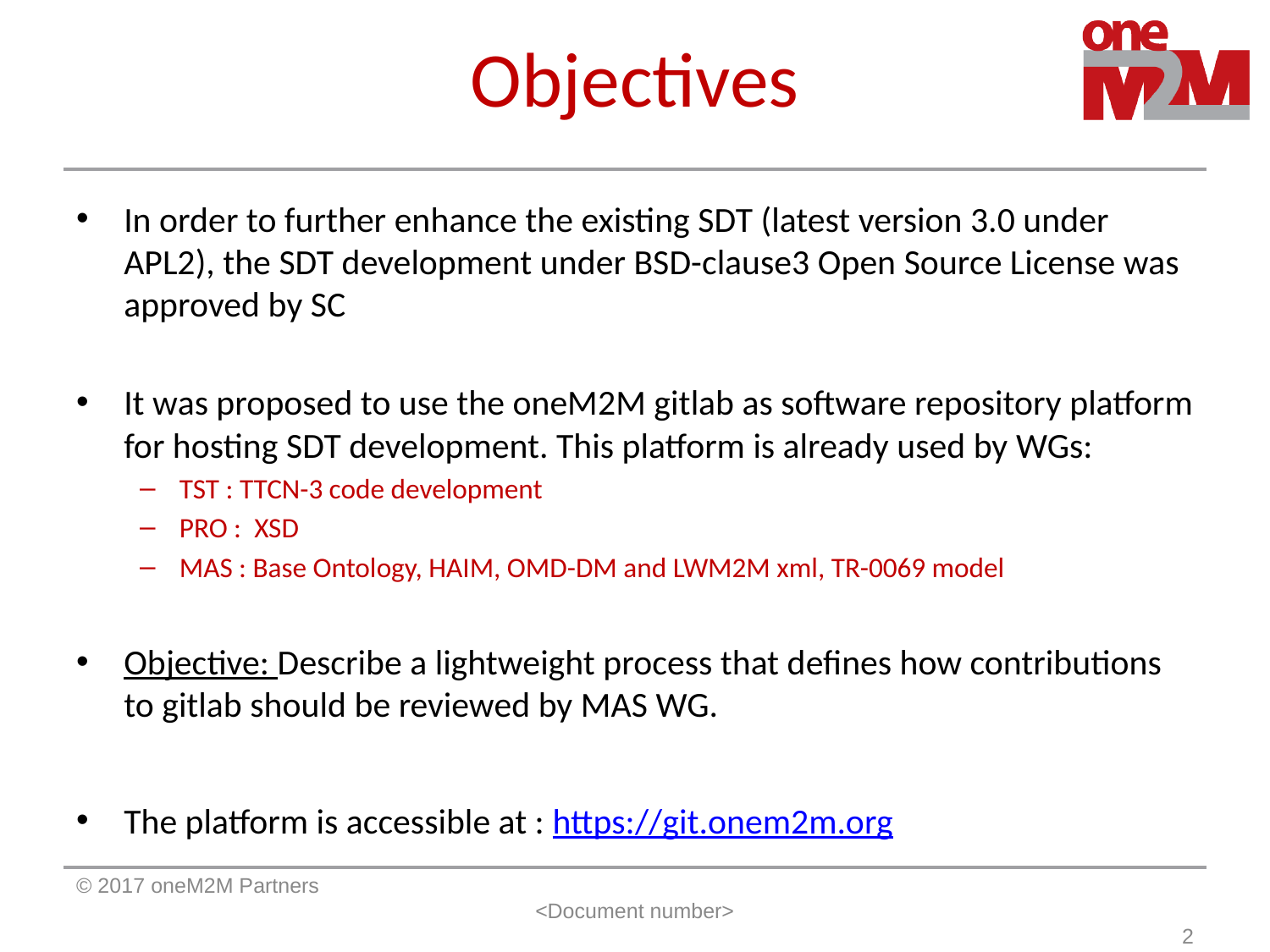

# Objectives
In order to further enhance the existing SDT (latest version 3.0 under APL2), the SDT development under BSD-clause3 Open Source License was approved by SC

It was proposed to use the oneM2M gitlab as software repository platform for hosting SDT development. This platform is already used by WGs:
TST : TTCN-3 code development
PRO :  XSD
MAS : Base Ontology, HAIM, OMD-DM and LWM2M xml, TR-0069 model

Objective: Describe a lightweight process that defines how contributions to gitlab should be reviewed by MAS WG.

The platform is accessible at : https://git.onem2m.org

© 2017 oneM2M Partners
<Document number>
2